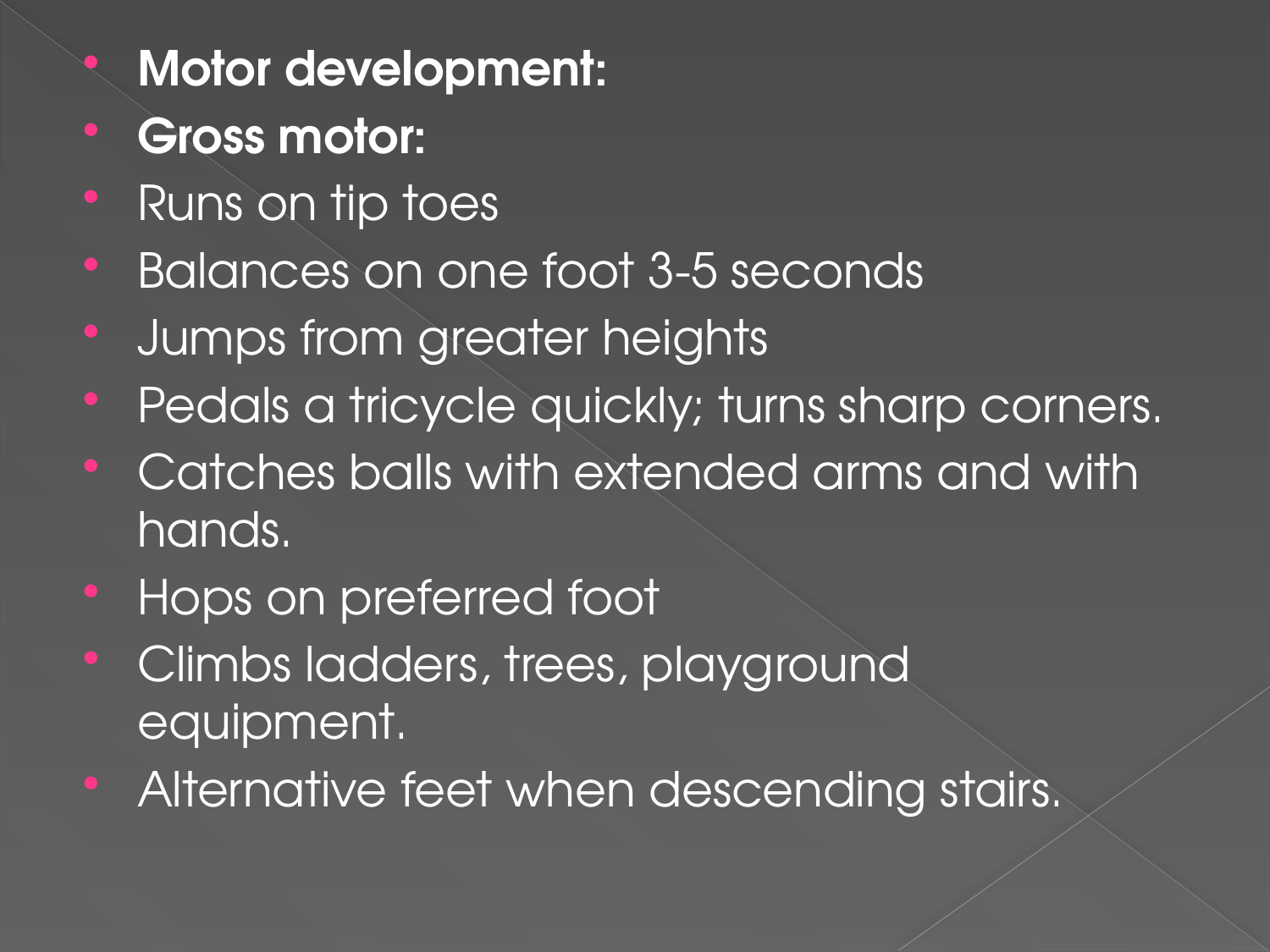

Motor development:
Gross motor:
Runs on tip toes
Balances on one foot 3-5 seconds
Jumps from greater heights
Pedals a tricycle quickly; turns sharp corners.
Catches balls with extended arms and with hands.
Hops on preferred foot
Climbs ladders, trees, playground equipment.
Alternative feet when descending stairs.